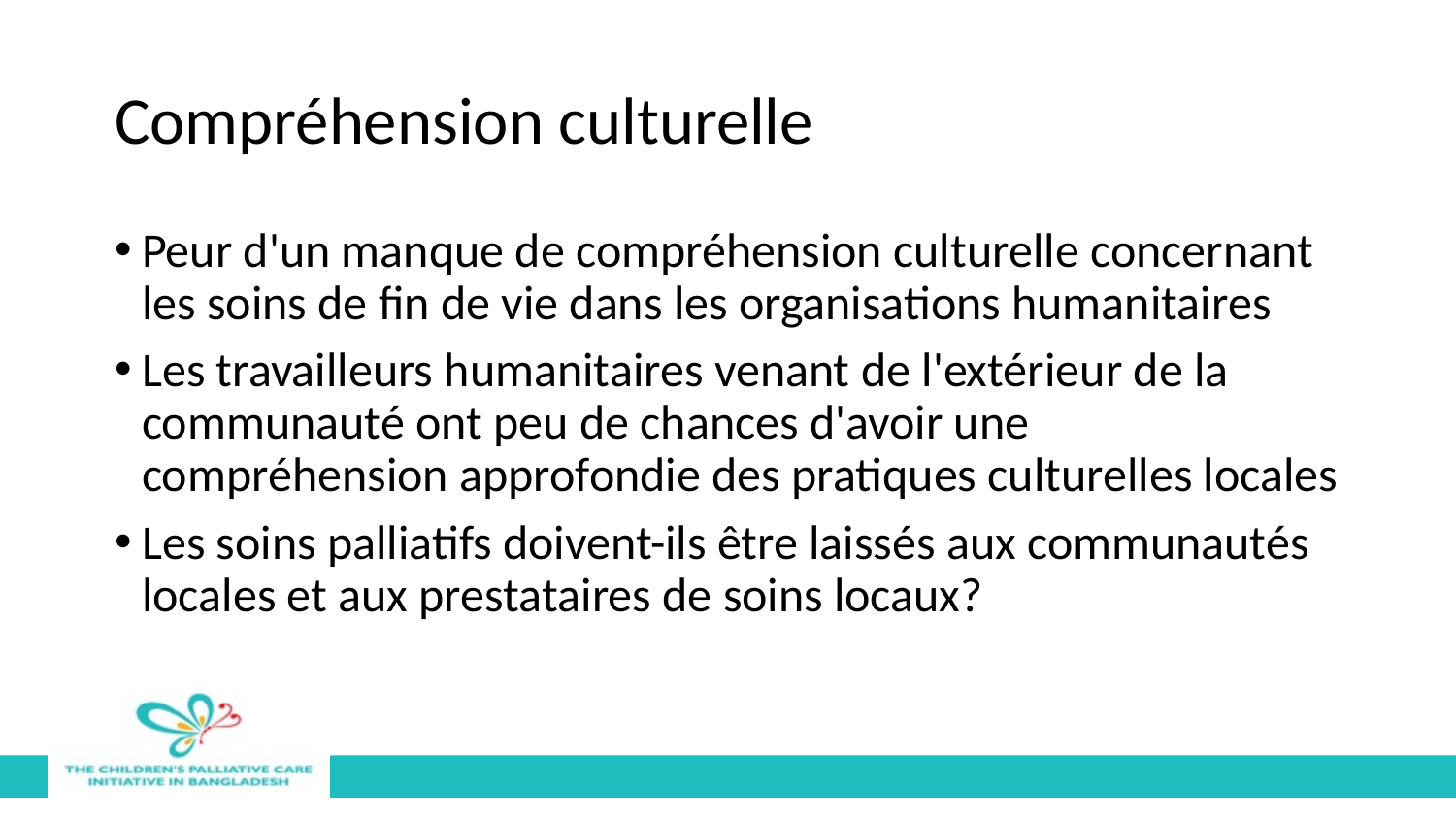

# Compréhension culturelle
Peur d'un manque de compréhension culturelle concernant les soins de fin de vie dans les organisations humanitaires
Les travailleurs humanitaires venant de l'extérieur de la communauté ont peu de chances d'avoir une compréhension approfondie des pratiques culturelles locales
Les soins palliatifs doivent-ils être laissés aux communautés locales et aux prestataires de soins locaux?